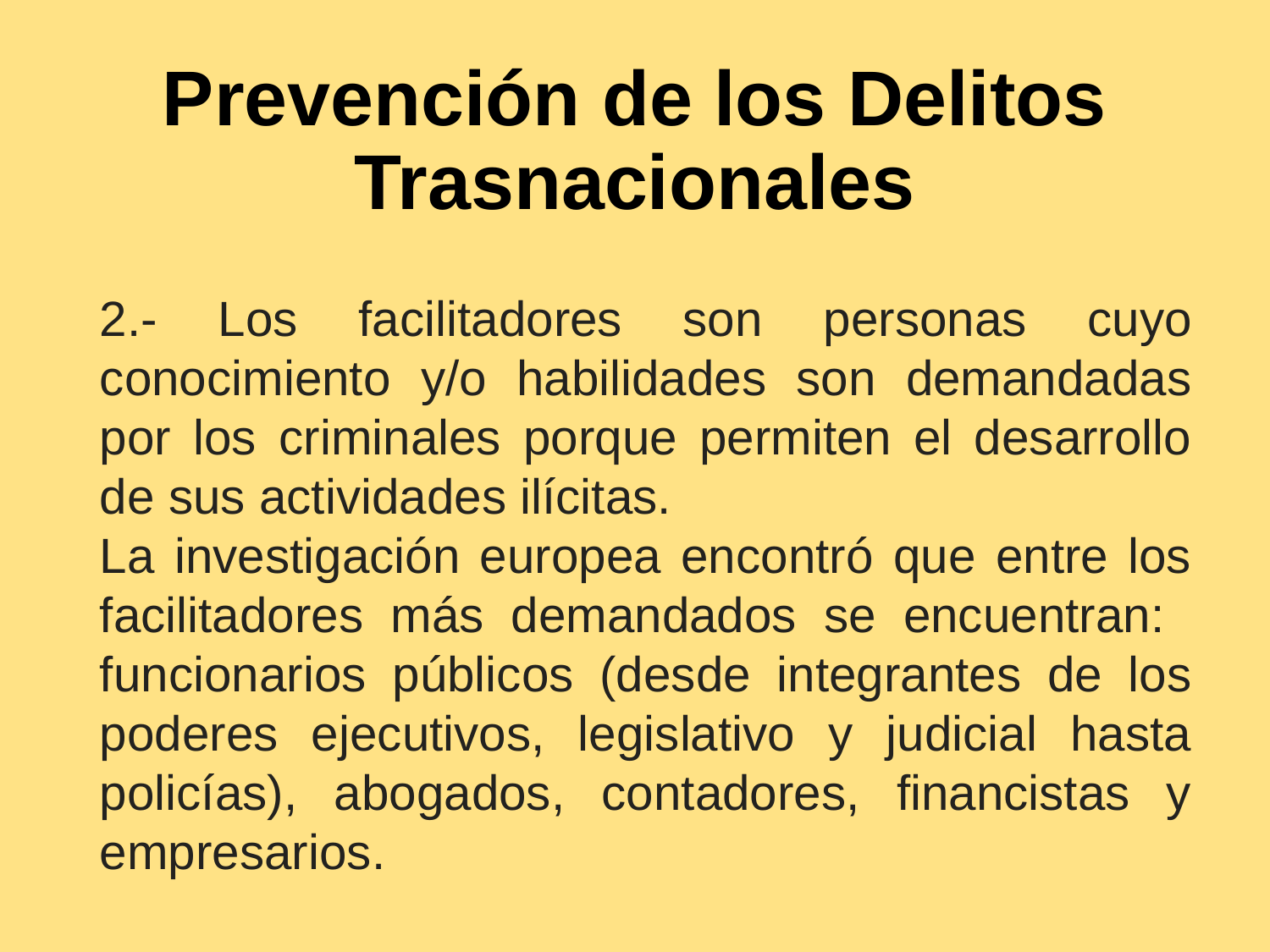

# Prevención de los Delitos Trasnacionales
2.- Los facilitadores son personas cuyo conocimiento y/o habilidades son demandadas por los criminales porque permiten el desarrollo de sus actividades ilícitas.
La investigación europea encontró que entre los facilitadores más demandados se encuentran:  funcionarios públicos (desde integrantes de los poderes ejecutivos, legislativo y judicial hasta policías), abogados, contadores, financistas y empresarios.